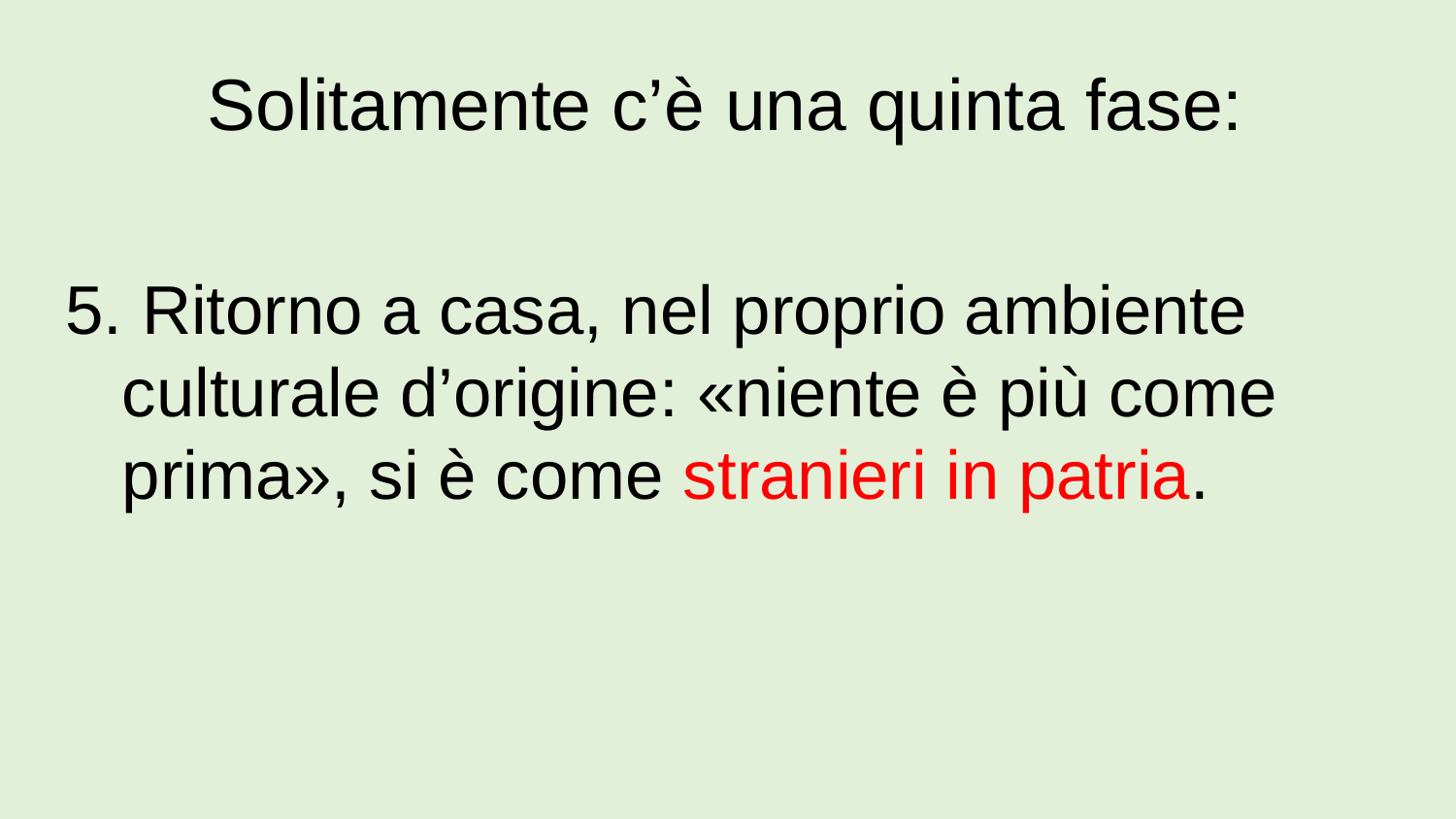

Solitamente c’è una quinta fase:
5. Ritorno a casa, nel proprio ambiente culturale d’origine: «niente è più come prima», si è come stranieri in patria.